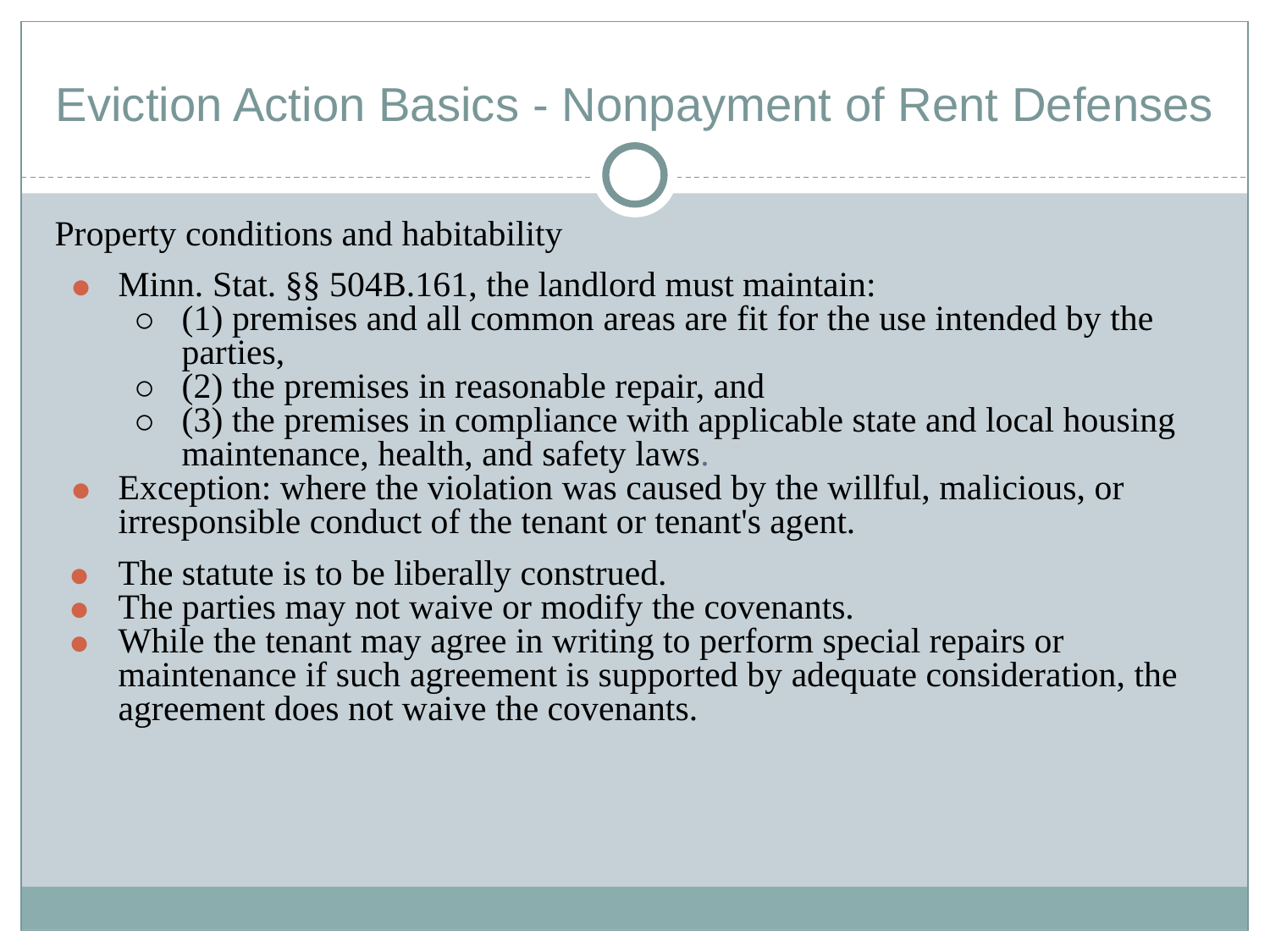

# Eviction Action Basics - Nonpayment of Rent Defenses
Property conditions and habitability
Minn. Stat. §§ 504B.161, the landlord must maintain:
(1) premises and all common areas are fit for the use intended by the parties,
(2) the premises in reasonable repair, and
(3) the premises in compliance with applicable state and local housing maintenance, health, and safety laws.
Exception: where the violation was caused by the willful, malicious, or irresponsible conduct of the tenant or tenant's agent.
The statute is to be liberally construed.
The parties may not waive or modify the covenants.
While the tenant may agree in writing to perform special repairs or maintenance if such agreement is supported by adequate consideration, the agreement does not waive the covenants.